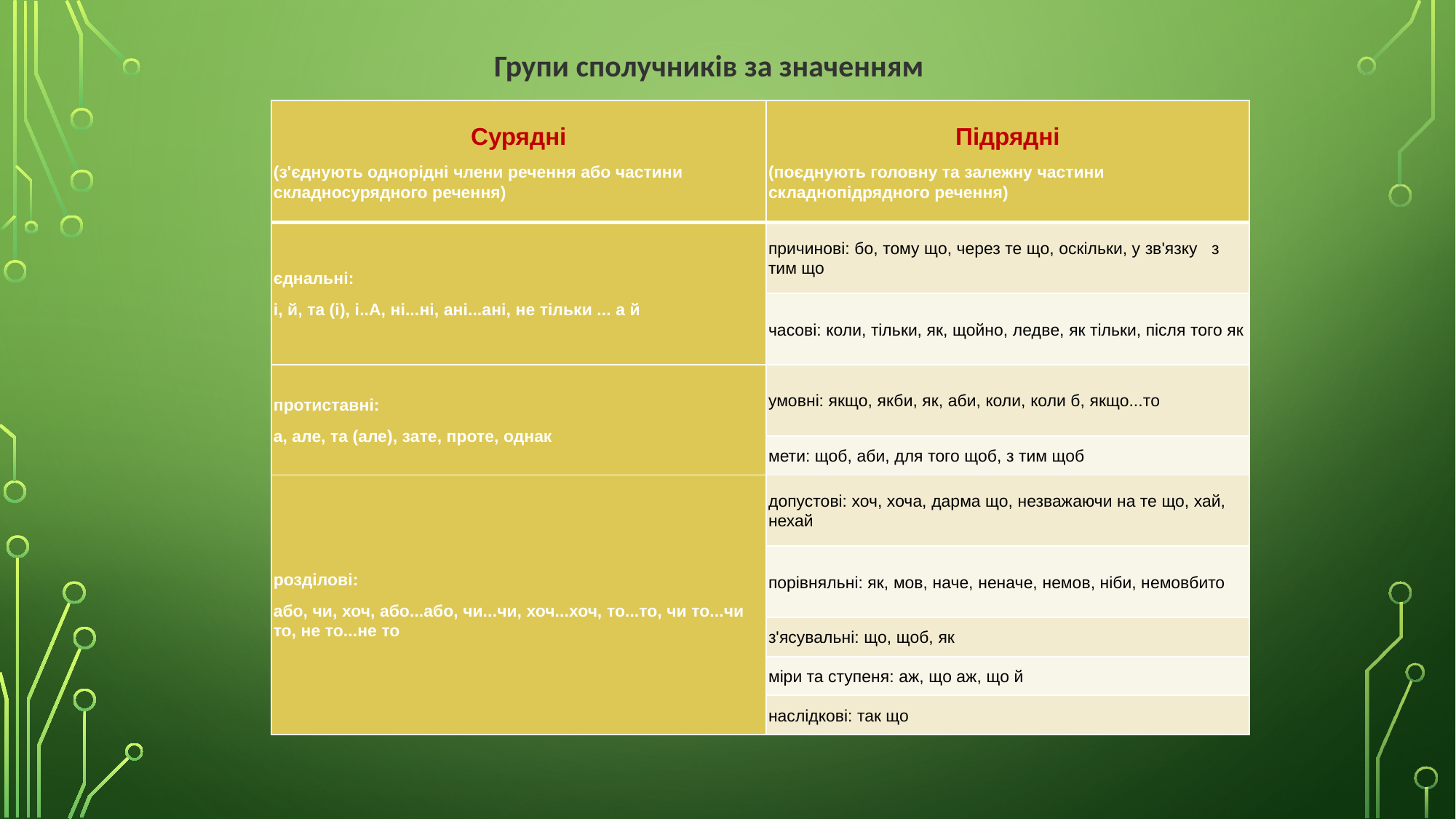

Групи сполучників за значенням

| Сурядні (з'єднують однорідні члени речення або частини складносурядного речення) | Підрядні (поєднують головну та залежну частини складнопідрядного речення) |
| --- | --- |
| єднальні: і, й, та (і), і..А, ні...ні, ані...ані, не тільки ... а й | причинові: бо, тому що, через те що, оскільки, у зв'язку з тим що |
|  | часові: коли, тільки, як, щойно, лед­ве, як тільки, після того як |
| протиставні: а, але, та (але), зате, проте, однак | умовні: якщо, якби, як, аби, коли, коли б, якщо...то |
|  | мети: щоб, аби, для того щоб, з тим щоб |
| розділові: або, чи, хоч, або...або, чи...чи, хоч...хоч, то...то, чи то...чи то, не то...не то | допустові: хоч, хоча, дарма що, незважаючи на те що, хай, нехай |
|  | порівняльні: як, мов, наче, неначе, немов, ніби, немовбито |
|  | з'ясувальні: що, щоб, як |
|  | міри та ступеня: аж, що аж, що й |
|  | наслідкові: так що |